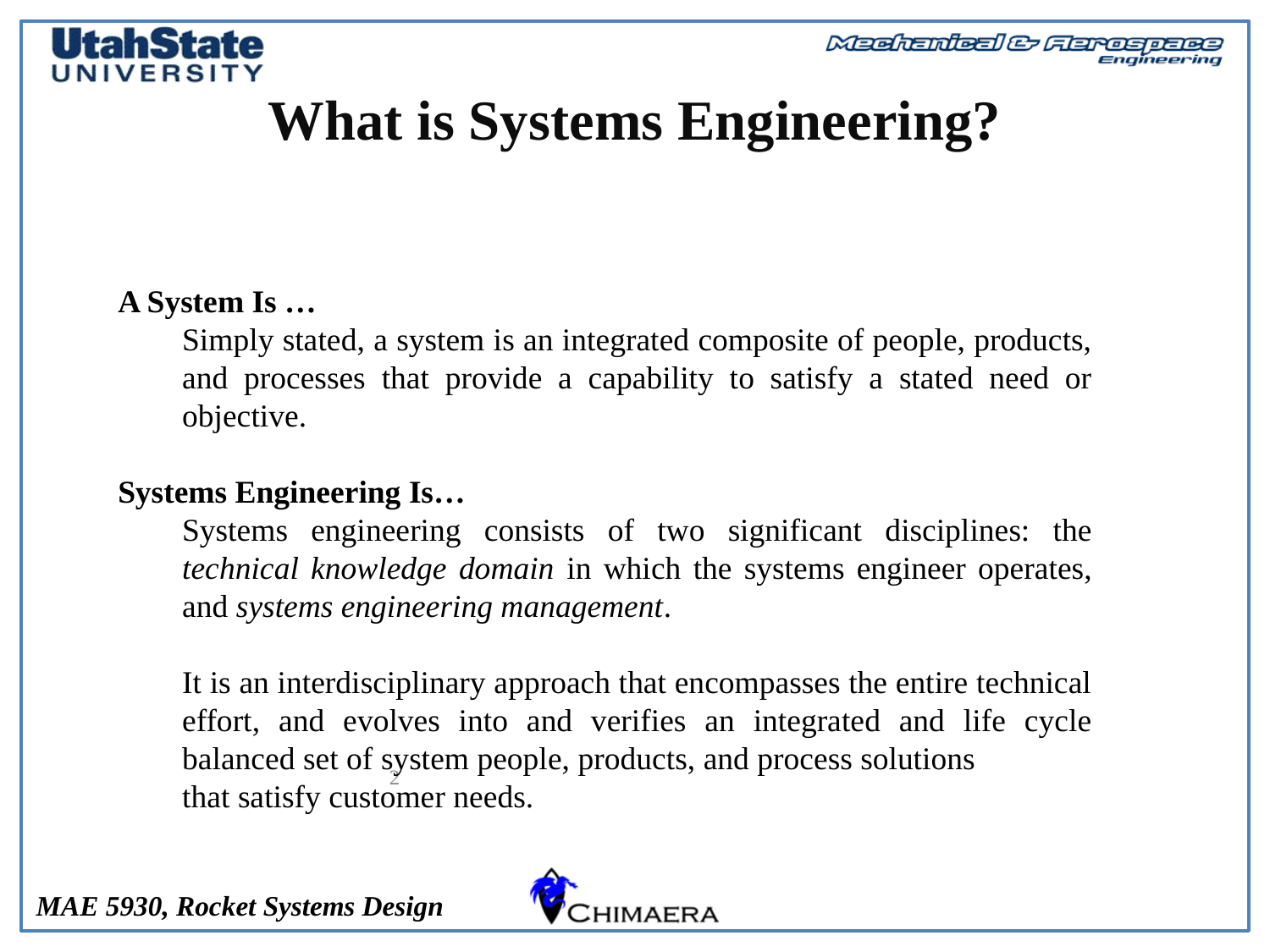

# What is Systems Engineering?
A System Is …
Simply stated, a system is an integrated composite of people, products, and processes that provide a capability to satisfy a stated need or objective.

Systems Engineering Is…
Systems engineering consists of two significant disciplines: the technical knowledge domain in which the systems engineer operates, and systems engineering management.

It is an interdisciplinary approach that encompasses the entire technical effort, and evolves into and verifies an integrated and life cycle balanced set of system people, products, and process solutions
that satisfy customer needs.
2